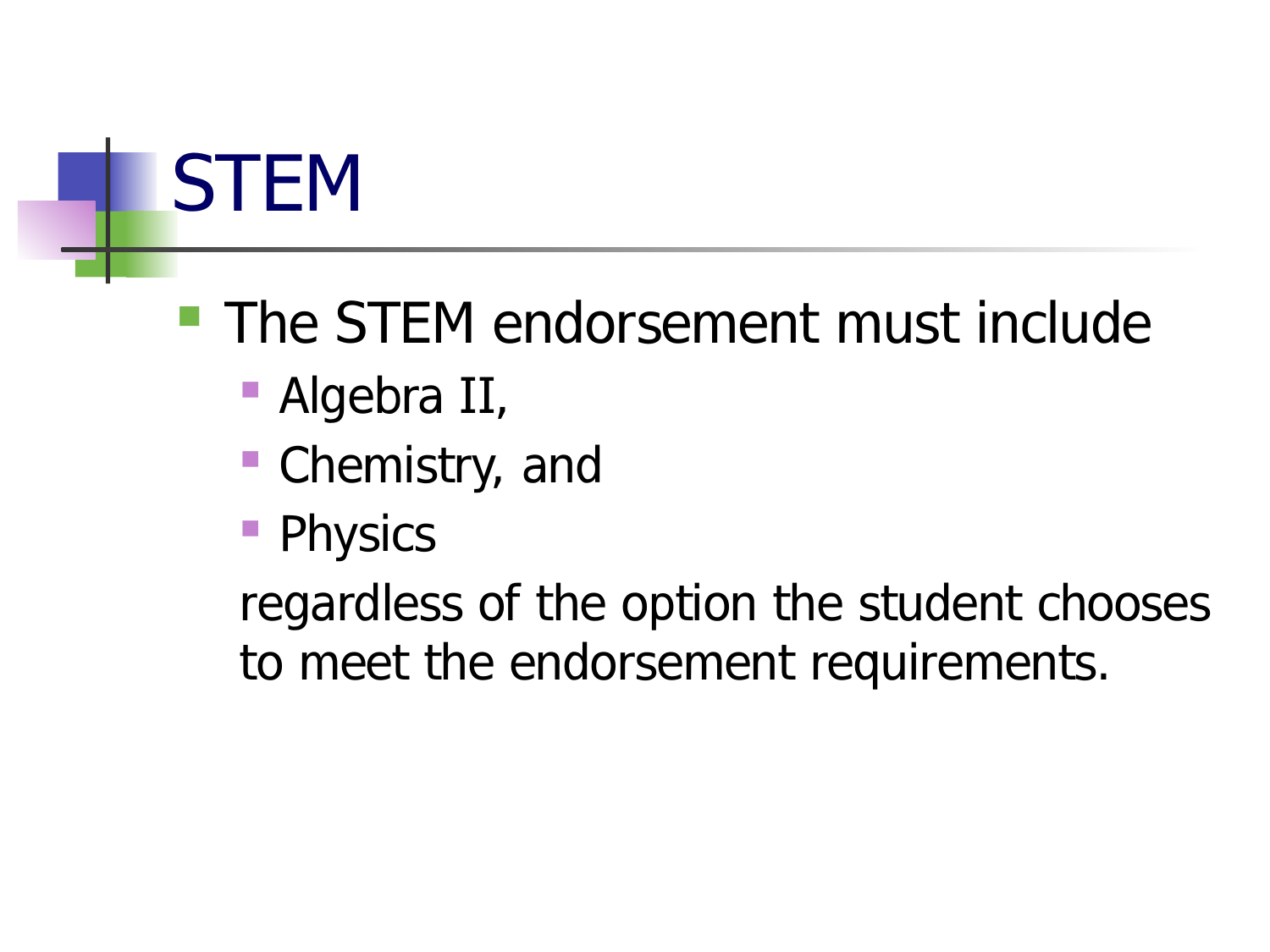

# STEM
The STEM endorsement must include
Algebra II,
Chemistry, and
Physics
regardless of the option the student chooses to meet the endorsement requirements.